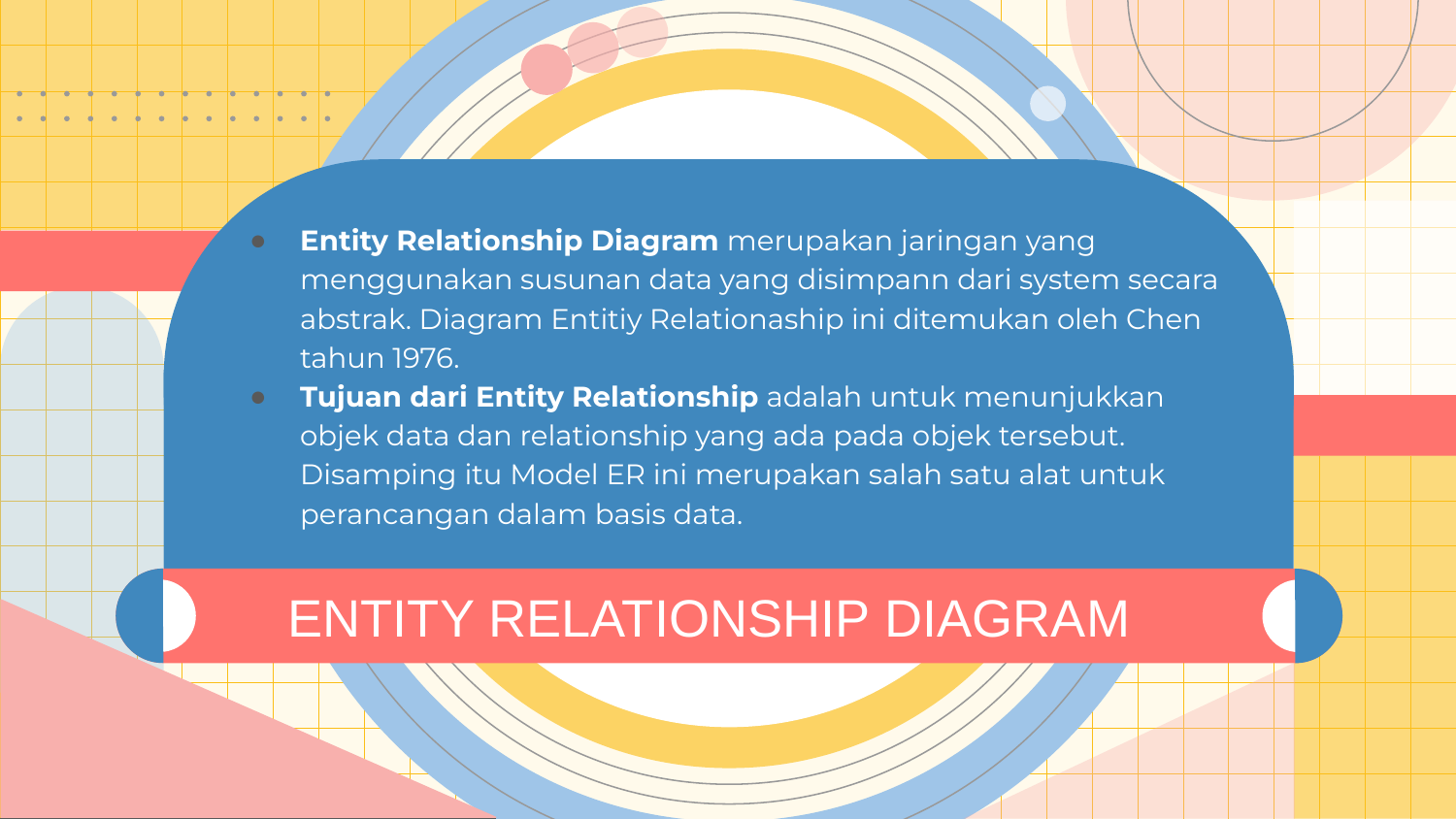

Entity Relationship Diagram merupakan jaringan yang menggunakan susunan data yang disimpann dari system secara abstrak. Diagram Entitiy Relationaship ini ditemukan oleh Chen tahun 1976.
Tujuan dari Entity Relationship adalah untuk menunjukkan objek data dan relationship yang ada pada objek tersebut. Disamping itu Model ER ini merupakan salah satu alat untuk perancangan dalam basis data.

# ENTITY RELATIONSHIP DIAGRAM